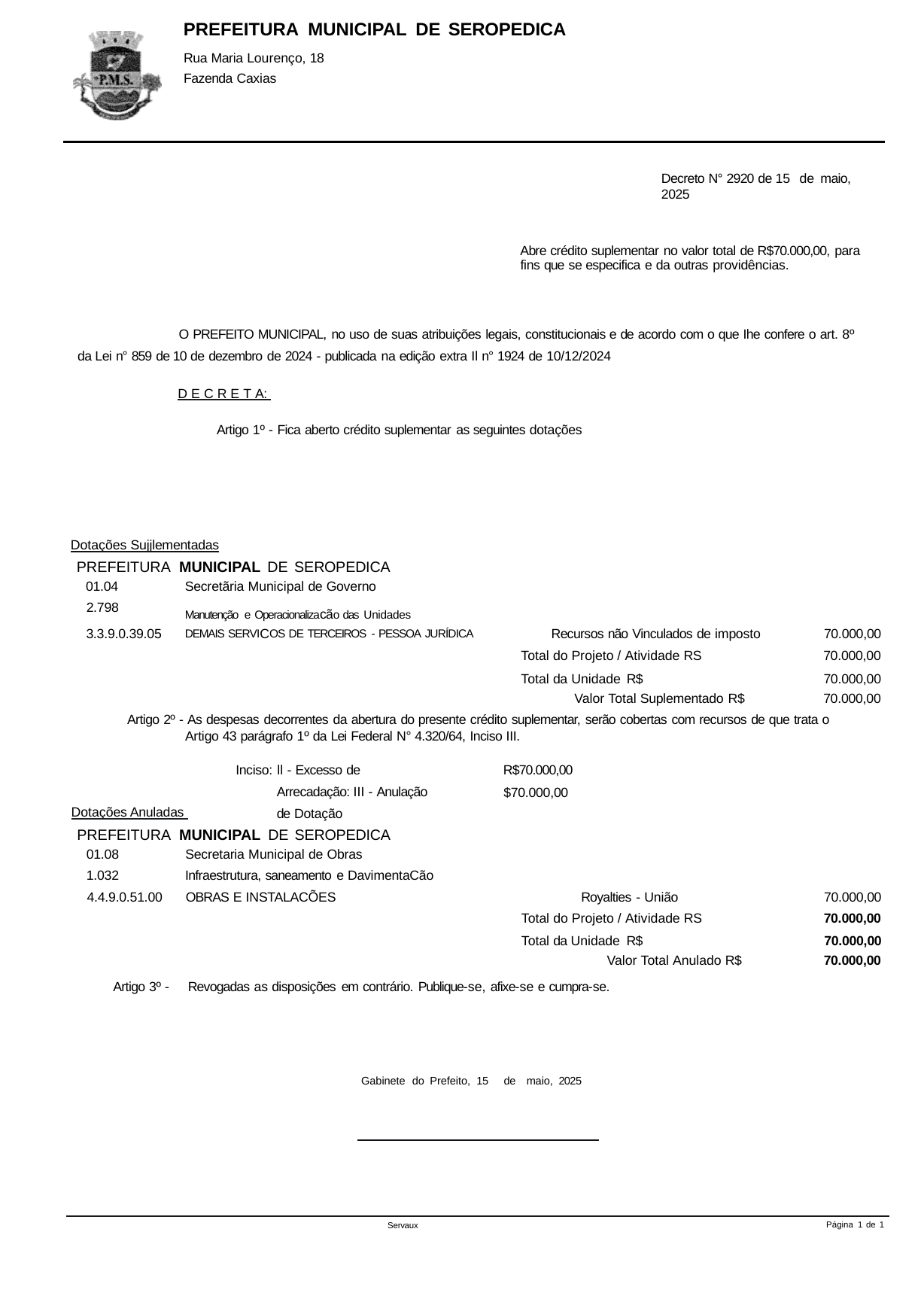

PREFEITURA MUNICIPAL DE SEROPEDICA
Rua Maria Lourenço, 18 Fazenda Caxias
Decreto N° 2920 de 15 de maio, 2025

Abre crédito suplementar no valor total de R$70.000,00, para fins que se especifica e da outras providências.
O PREFEITO MUNICIPAL, no uso de suas atribuições legais, constitucionais e de acordo com o que Ihe confere o art. 8º da Lei n° 859 de 10 de dezembro de 2024 - publicada na edição extra Il n° 1924 de 10/12/2024

D E C R E T A:

Artigo 1º - Fica aberto crédito suplementar as seguintes dotações
Dotações Sujjlementadas
PREFEITURA MUNICIPAL DE SEROPEDICA
| 01.04 | Secretãria Municipal de Governo |  |  |
| --- | --- | --- | --- |
| 2.798 | Manutenção e Operacionalizacão das Unidades |  |  |
| 3.3.9.0.39.05 | DEMAIS SERVICOS DE TERCEIROS - PESSOA JURÍDICA | Recursos não Vinculados de imposto | 70.000,00 |
| Total do Projeto / Atividade RS |  |  | 70.000,00 |
| Total da Unidade R$ |  |  | 70.000,00 |
| Valor Total Suplementado R$ |  |  | 70.000,00 |
Artigo 2º - As despesas decorrentes da abertura do presente crédito suplementar, serão cobertas com recursos de que trata o Artigo 43 parágrafo 1º da Lei Federal N° 4.320/64, Inciso III.
R$70.000,00
$70.000,00
Inciso: ll - Excesso de Arrecadação: III - Anulação de Dotação
Dotações Anuladas
PREFEITURA MUNICIPAL DE SEROPEDICA
| 01.08 | Secretaria Municipal de Obras |  |  |
| --- | --- | --- | --- |
| 1.032 | Infraestrutura, saneamento e DavimentaCão |  |  |
| 4.4.9.0.51.00 | OBRAS E INSTALACÕES | Royalties - União | 70.000,00 |
|  |  | Total do Projeto / Atividade RS | 70.000,00 |
|  |  | Total da Unidade R$ | 70.000,00 |
|  |  | Valor Total Anulado R$ | 70.000,00 |
Artigo 3º -
Revogadas as disposições em contrário. Publique-se, afixe-se e cumpra-se.
Gabinete do Prefeito, 15  de  maio, 2025
Página 1 de 1
Servaux